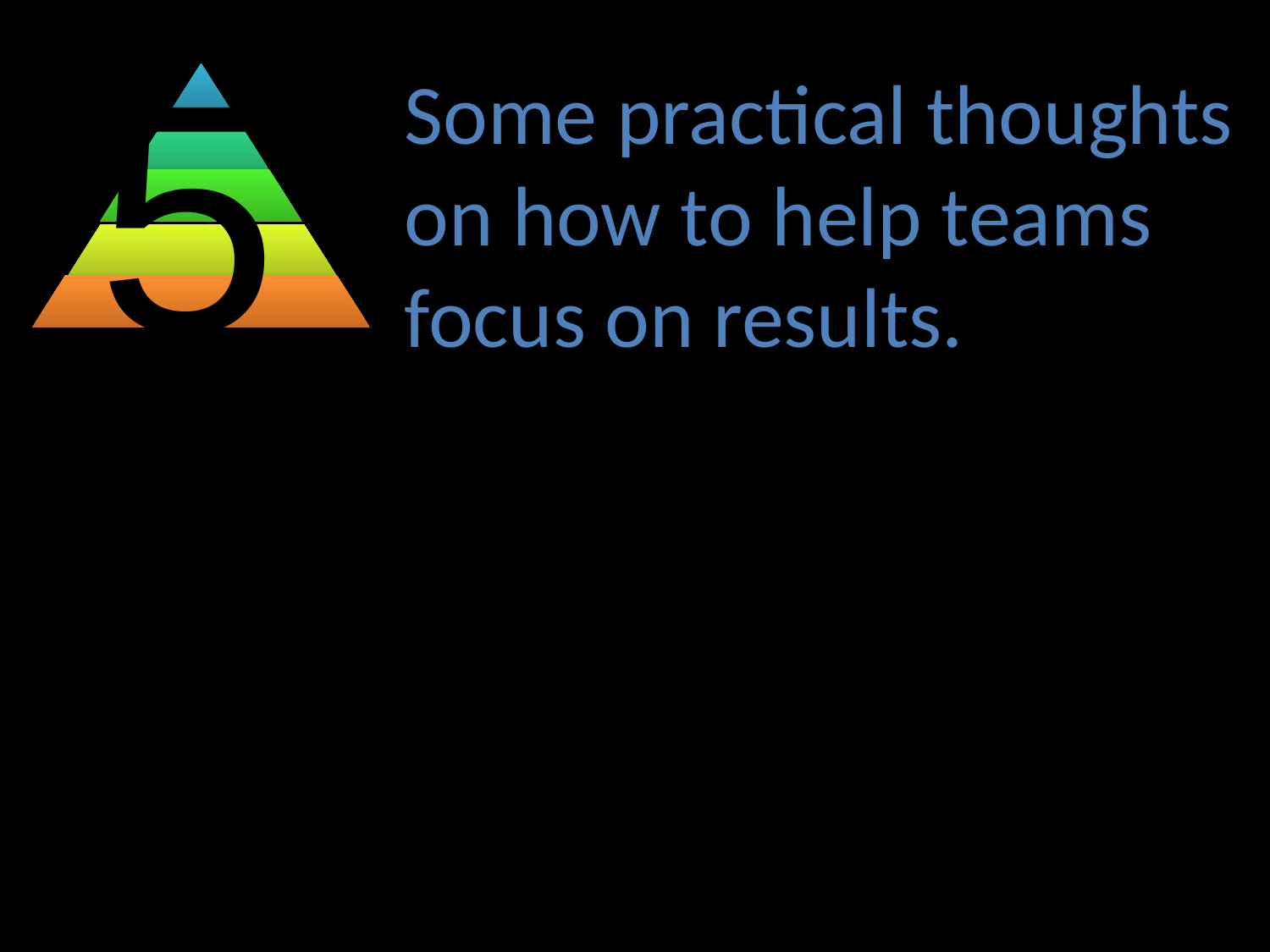

5
Some practical thoughts on how to help teams focus on results.